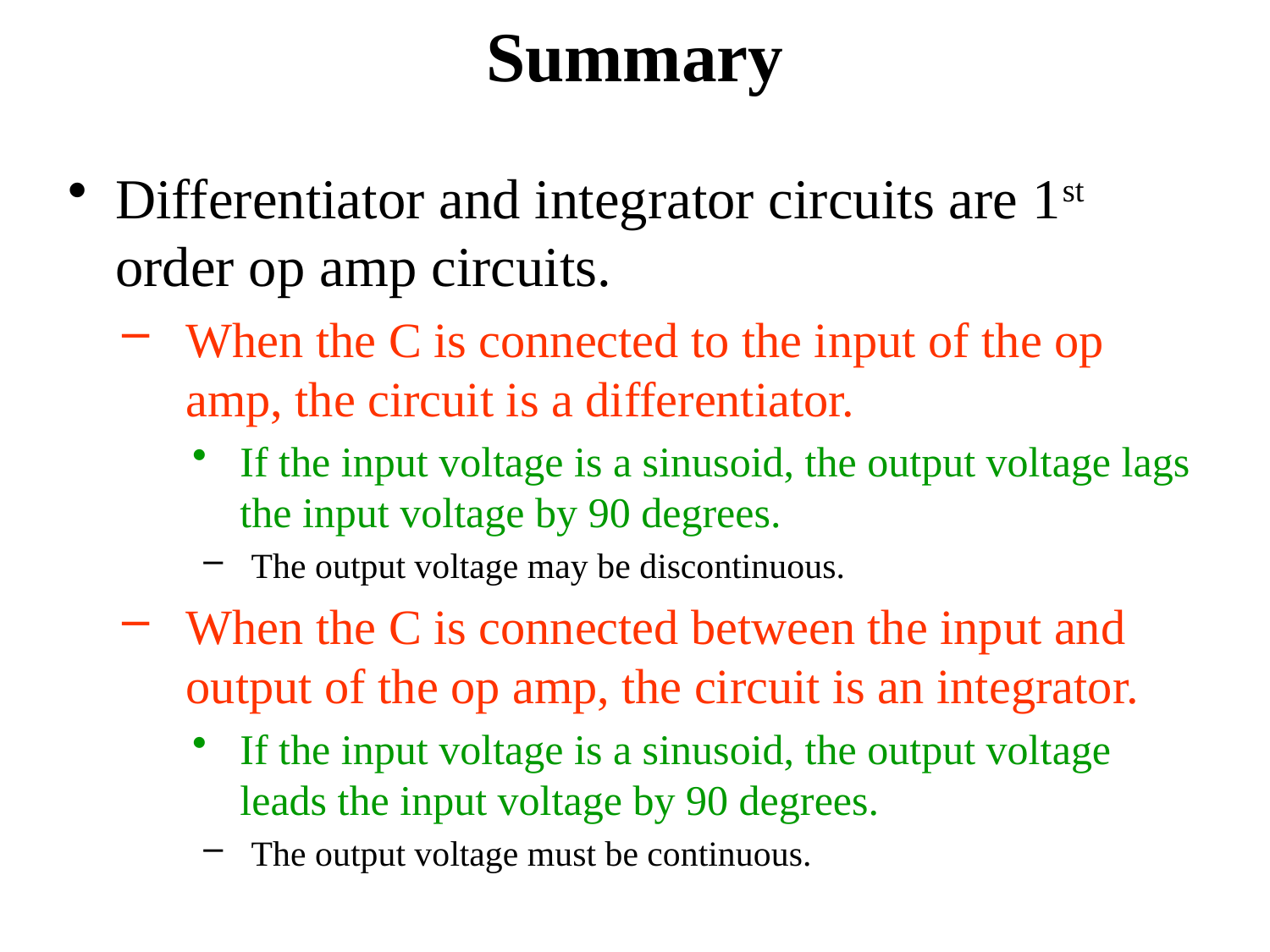

# Summary
Differentiator and integrator circuits are 1st order op amp circuits.
When the C is connected to the input of the op amp, the circuit is a differentiator.
If the input voltage is a sinusoid, the output voltage lags the input voltage by 90 degrees.
The output voltage may be discontinuous.
When the C is connected between the input and output of the op amp, the circuit is an integrator.
If the input voltage is a sinusoid, the output voltage leads the input voltage by 90 degrees.
The output voltage must be continuous.